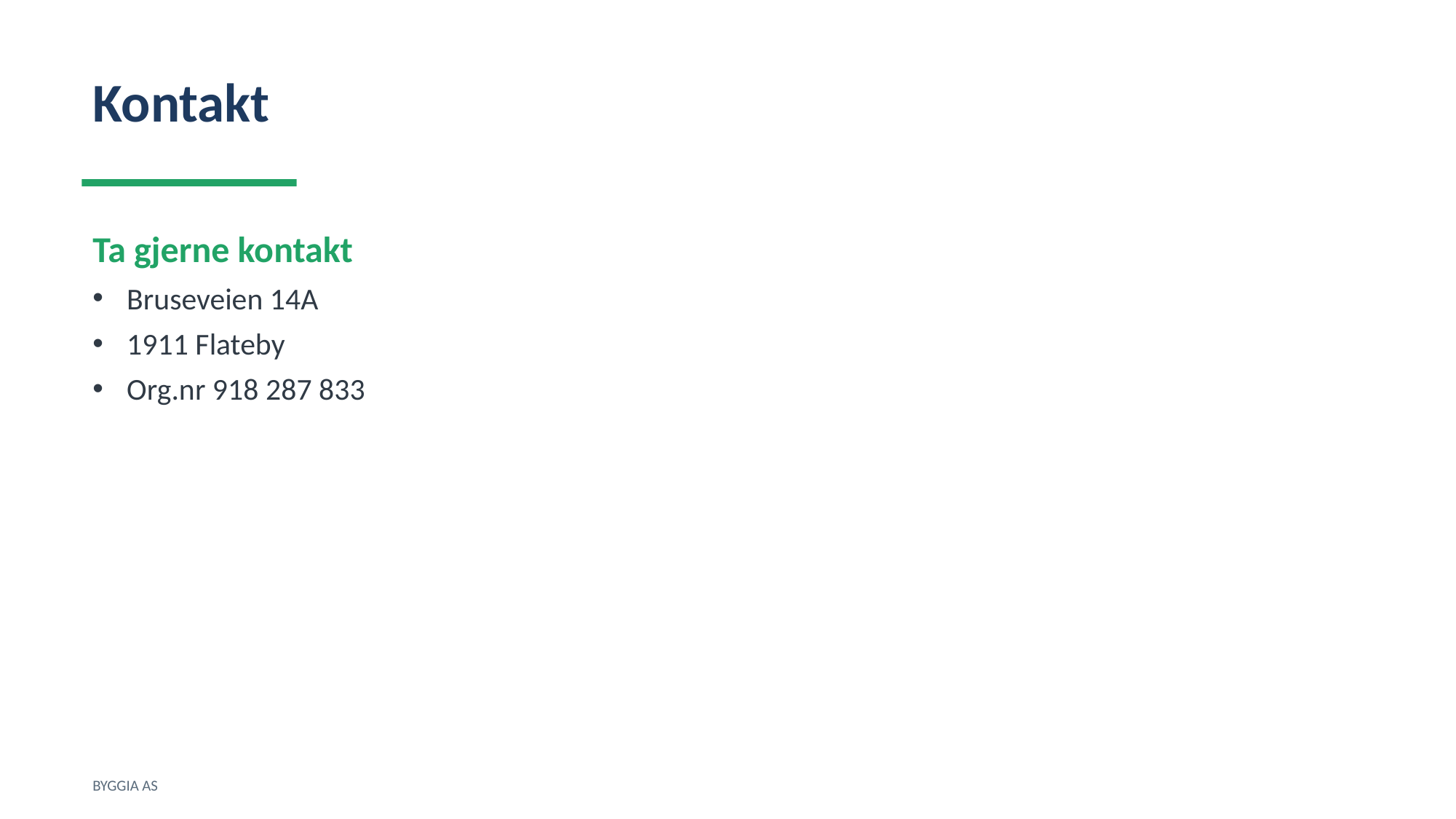

Kontakt

Ta gjerne kontakt
Bruseveien 14A
1911 Flateby
Org.nr 918 287 833
BYGGIA AS